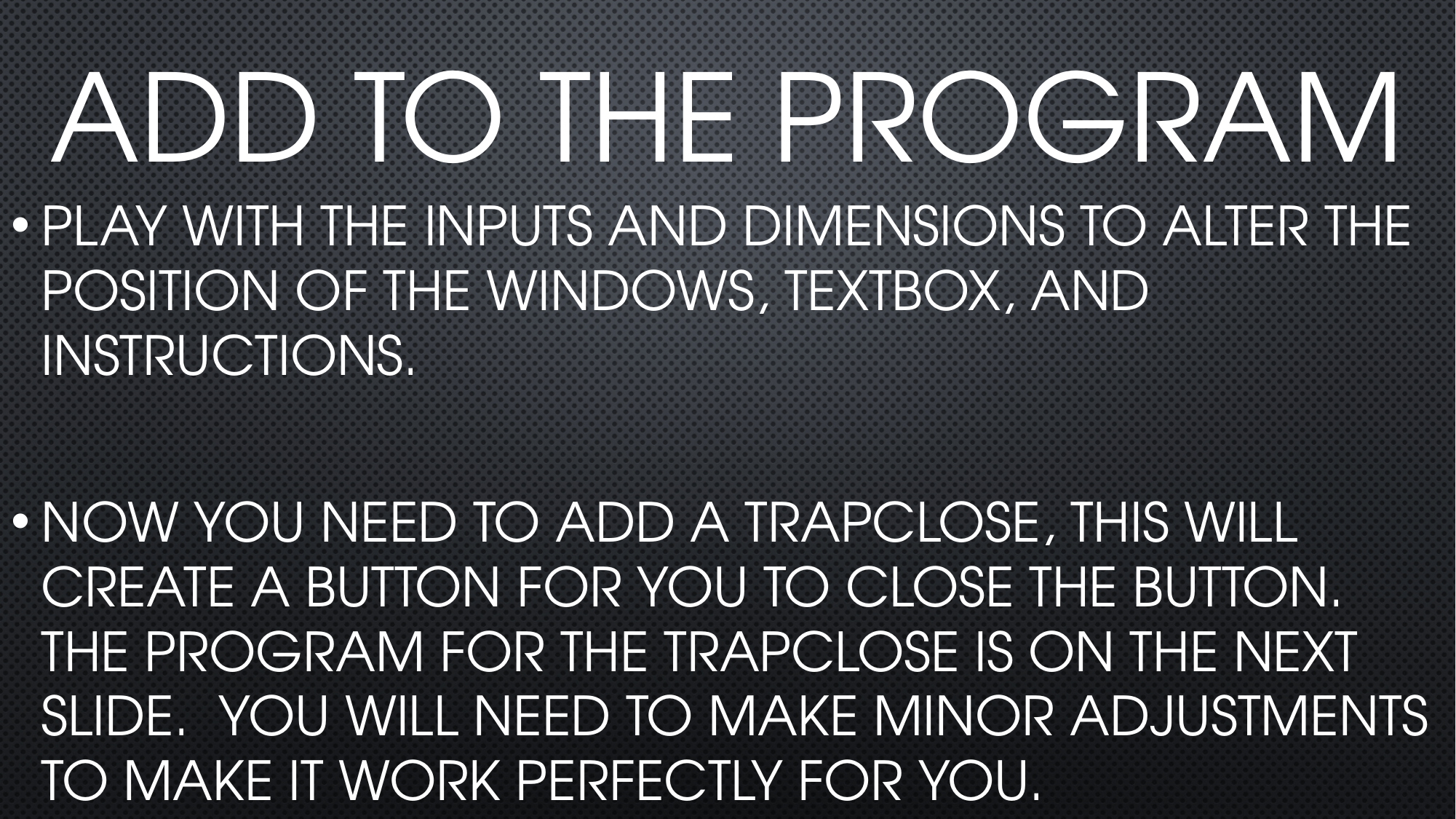

# Add to the program
Play with the inputs and dimensions to alter the position of the windows, textbox, and instructions.

Now you need to add a trapclose, this will create a button for you to close the button.  The program for the trapclose is on the next slide.  You will need to make minor adjustments to make it work perfectly for you.